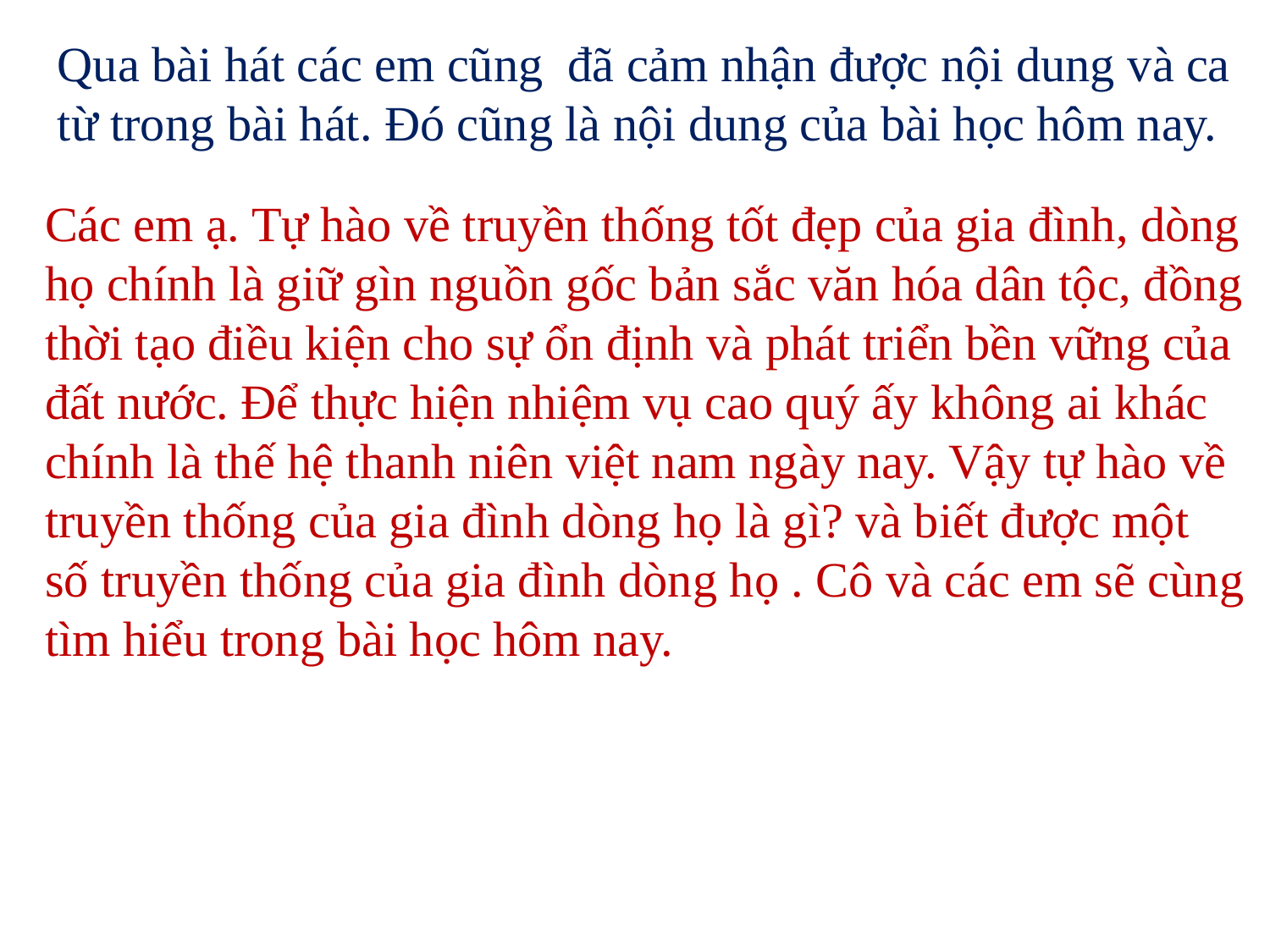

Qua bài hát các em cũng  đã cảm nhận được nội dung và ca từ trong bài hát. Đó cũng là nội dung của bài học hôm nay.
Các em ạ. Tự hào về truyền thống tốt đẹp của gia đình, dòng họ chính là giữ gìn nguồn gốc bản sắc văn hóa dân tộc, đồng thời tạo điều kiện cho sự ổn định và phát triển bền vững của đất nước. Để thực hiện nhiệm vụ cao quý ấy không ai khác chính là thế hệ thanh niên việt nam ngày nay. Vậy tự hào về truyền thống của gia đình dòng họ là gì? và biết được một số truyền thống của gia đình dòng họ . Cô và các em sẽ cùng tìm hiểu trong bài học hôm nay.